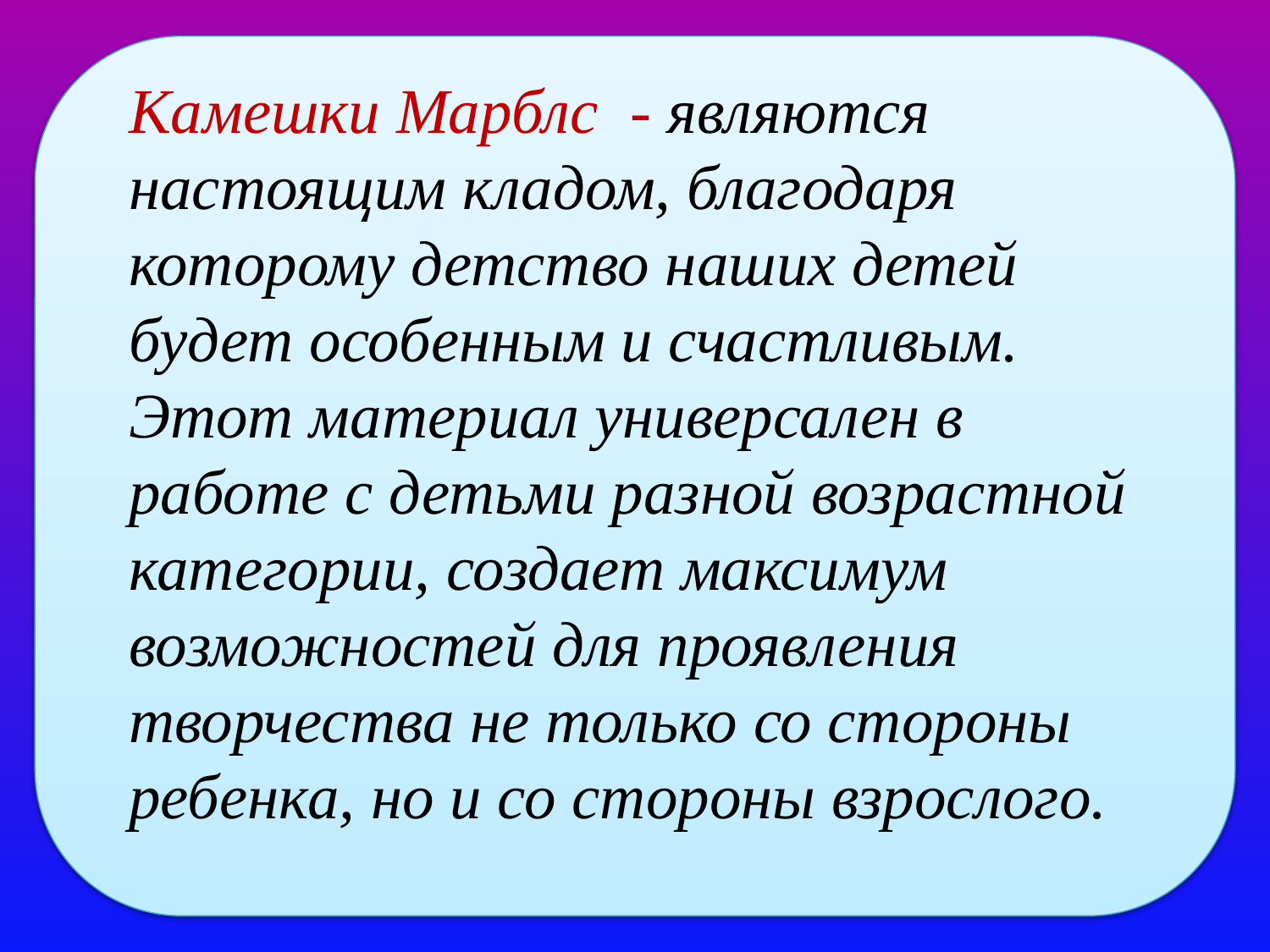

Камешки Марблс  - являются настоящим кладом, благодаря которому детство наших детей будет особенным и счастливым. Этот материал универсален в работе с детьми разной возрастной категории, создает максимум возможностей для проявления творчества не только со стороны ребенка, но и со стороны взрослого.